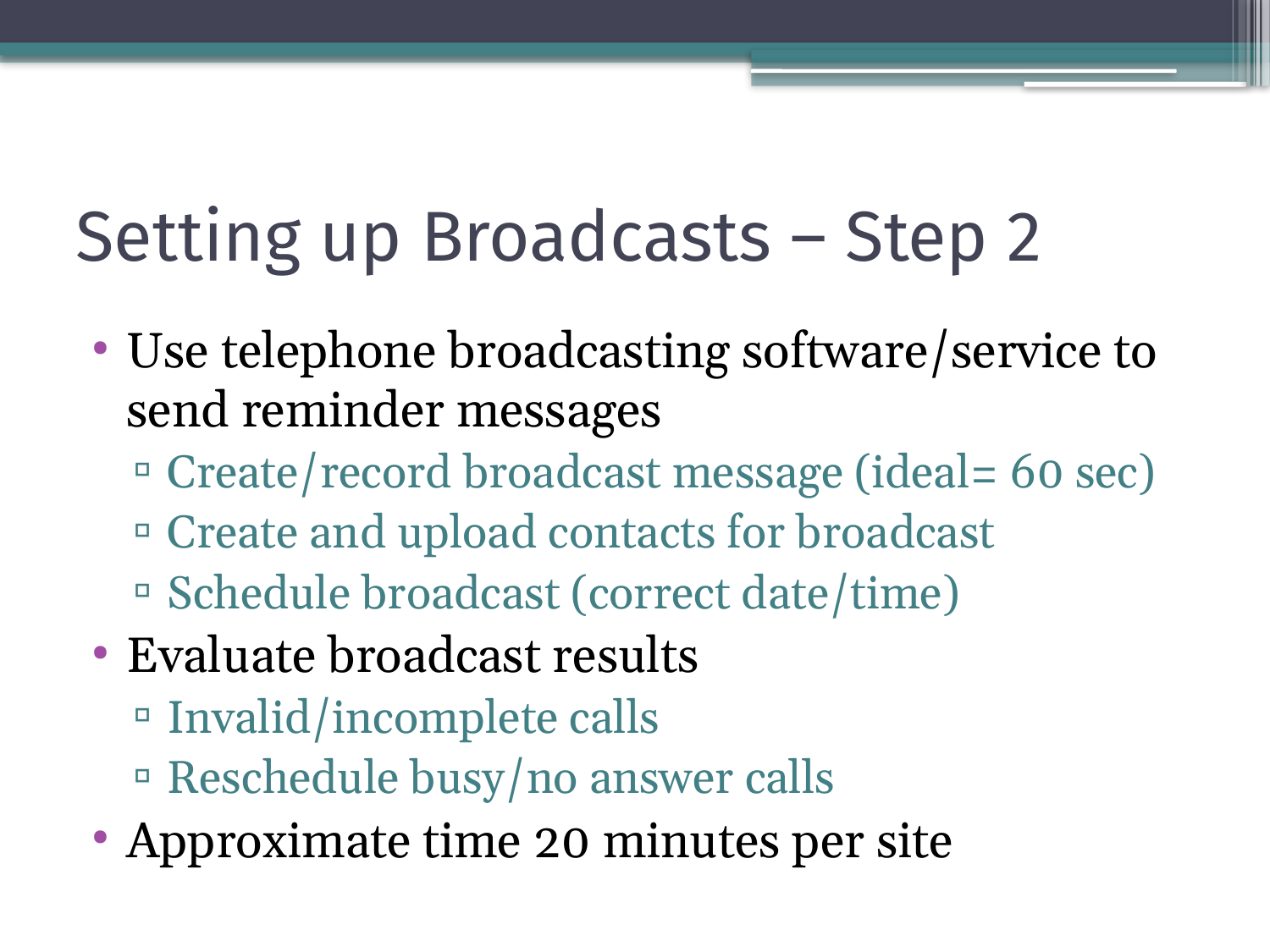

# Setting up Broadcasts – Step 2
Use telephone broadcasting software/service to send reminder messages
Create/record broadcast message (ideal= 60 sec)
Create and upload contacts for broadcast
Schedule broadcast (correct date/time)
Evaluate broadcast results
Invalid/incomplete calls
Reschedule busy/no answer calls
Approximate time 20 minutes per site